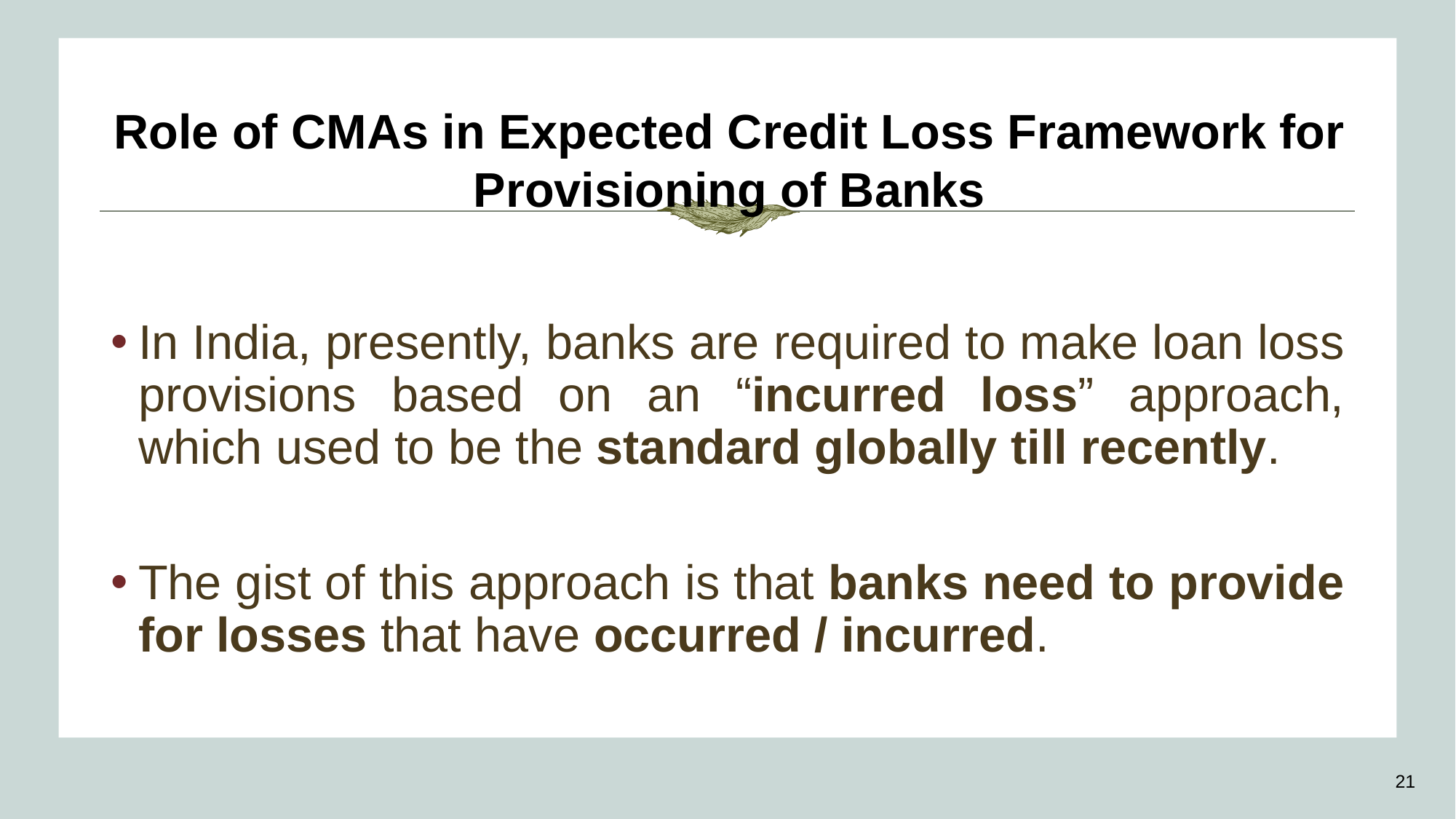

Role of CMAs in Expected Credit Loss Framework for Provisioning of Banks

In India, presently, banks are required to make loan loss provisions based on an “incurred loss” approach, which used to be the standard globally till recently.

The gist of this approach is that banks need to provide for losses that have occurred / incurred.

21